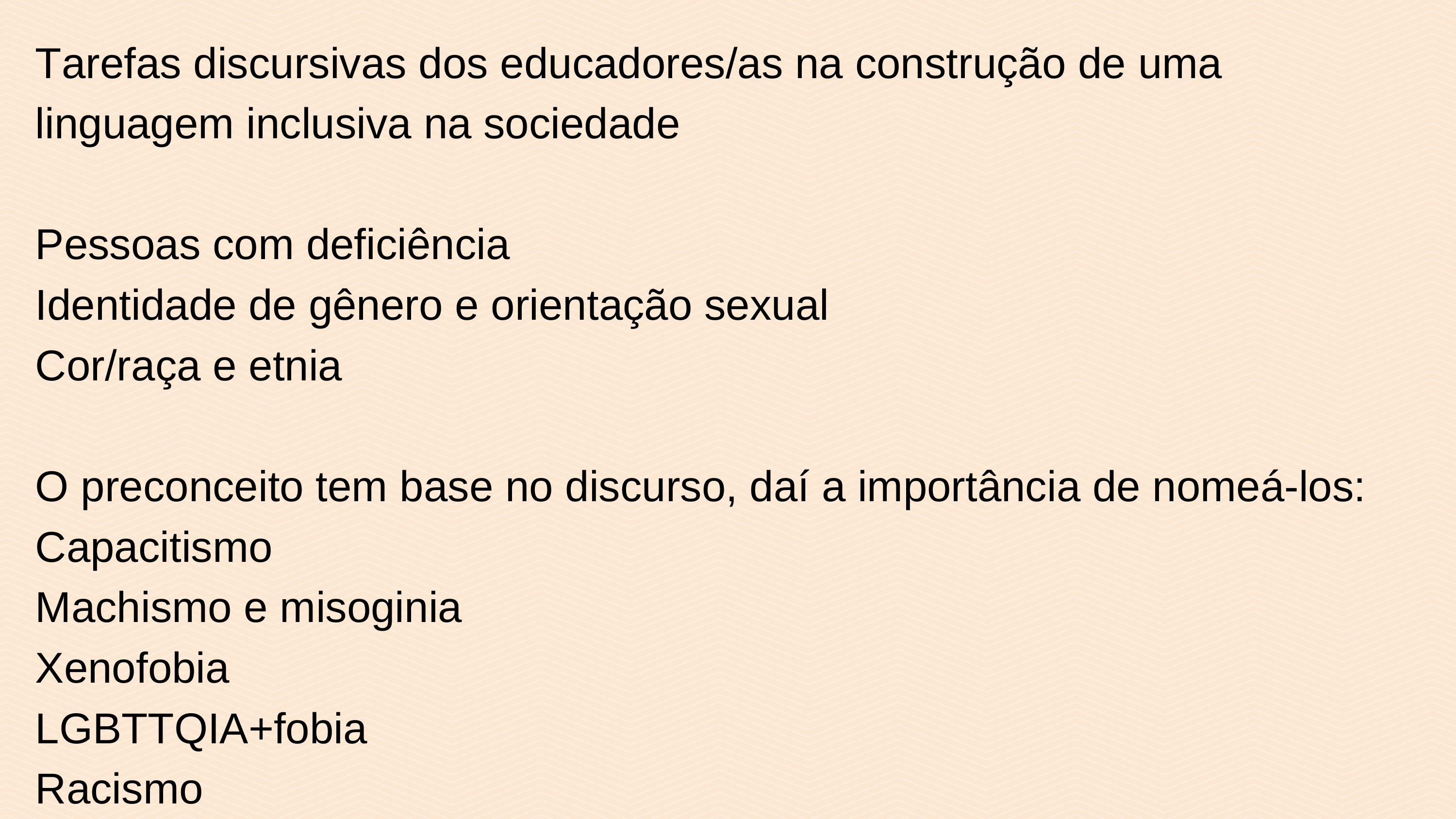

Tarefas discursivas dos educadores/as na construção de uma linguagem inclusiva na sociedade

Pessoas com deficiência
Identidade de gênero e orientação sexual
Cor/raça e etnia

O preconceito tem base no discurso, daí a importância de nomeá-los:
Capacitismo
Machismo e misoginia
Xenofobia
LGBTTQIA+fobia
Racismo